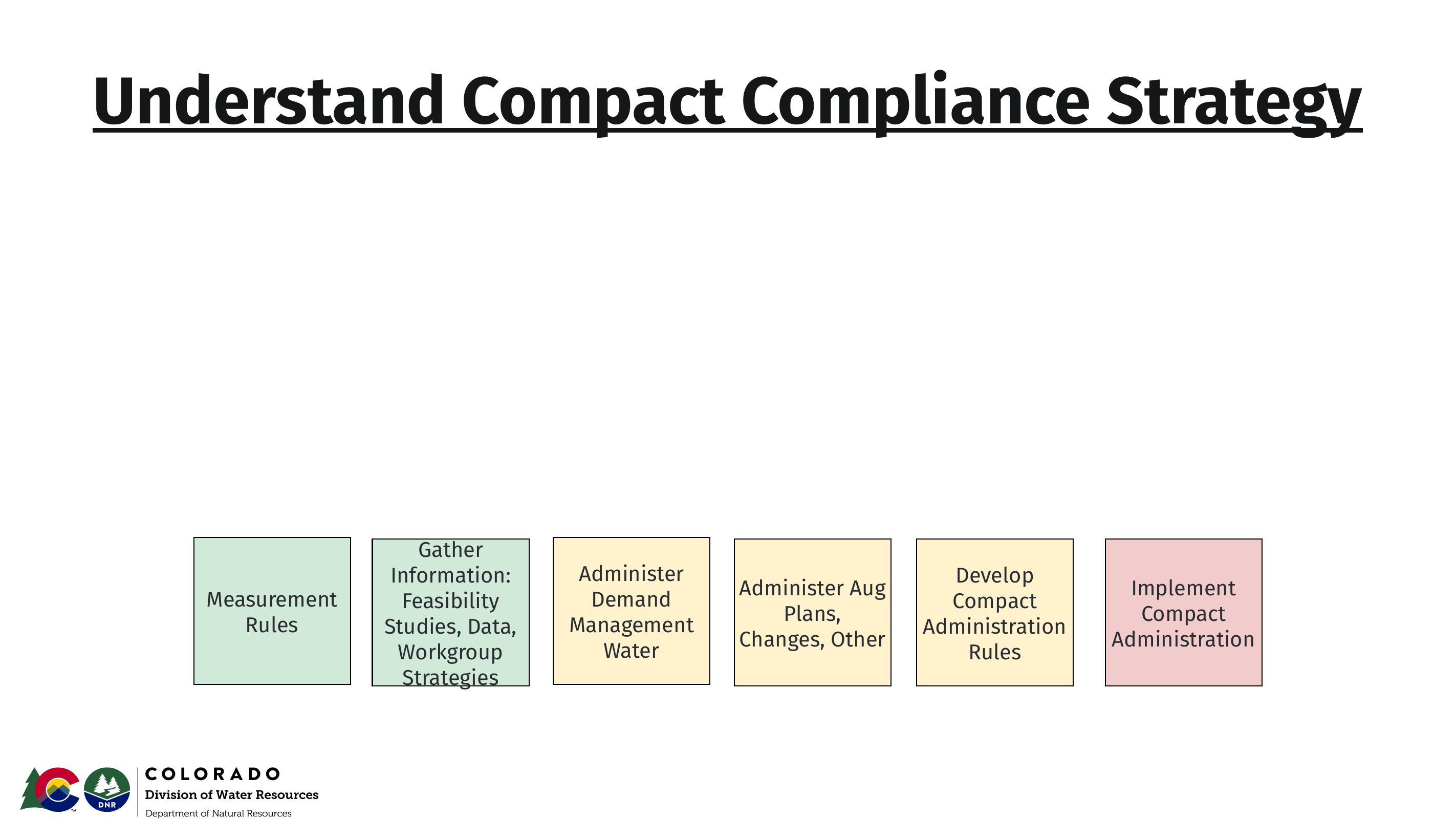

# Understand Compact Compliance Strategy

Measurement Rules
Administer Demand Management Water
Gather Information: Feasibility Studies, Data, Workgroup Strategies
Administer Aug Plans, Changes, Other
Develop Compact Administration Rules
Implement Compact Administration